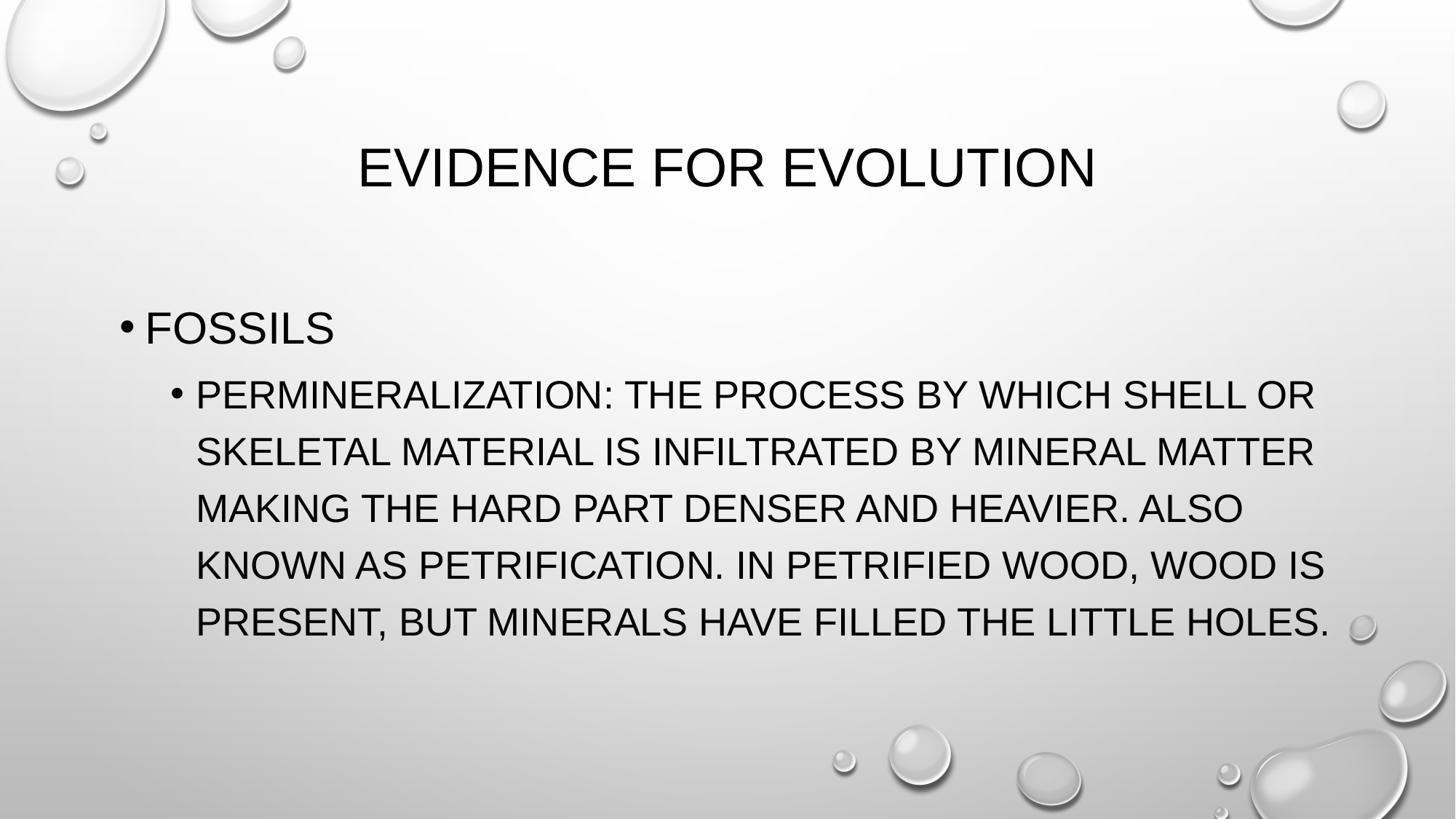

# Evidence for Evolution
Fossils
Permineralization: the process by which shell or skeletal material is infiltrated by mineral matter making the hard part denser and heavier. Also known as petrification. In petrified wood, wood is present, but minerals have filled the little holes.